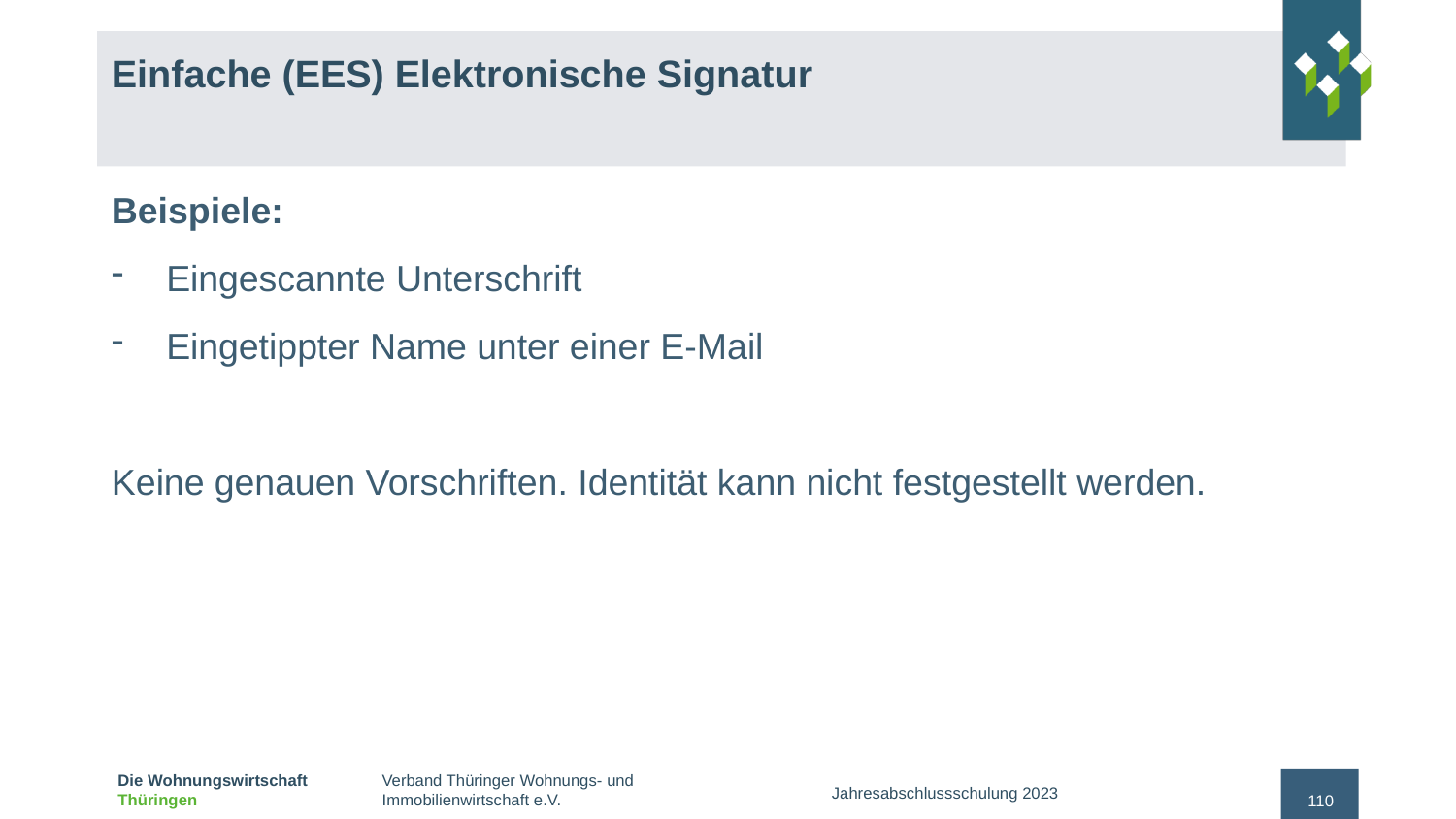

# Einfache (EES) Elektronische Signatur
Beispiele:
Eingescannte Unterschrift
Eingetippter Name unter einer E-Mail

Keine genauen Vorschriften. Identität kann nicht festgestellt werden.
Jahresabschlussschulung 2023